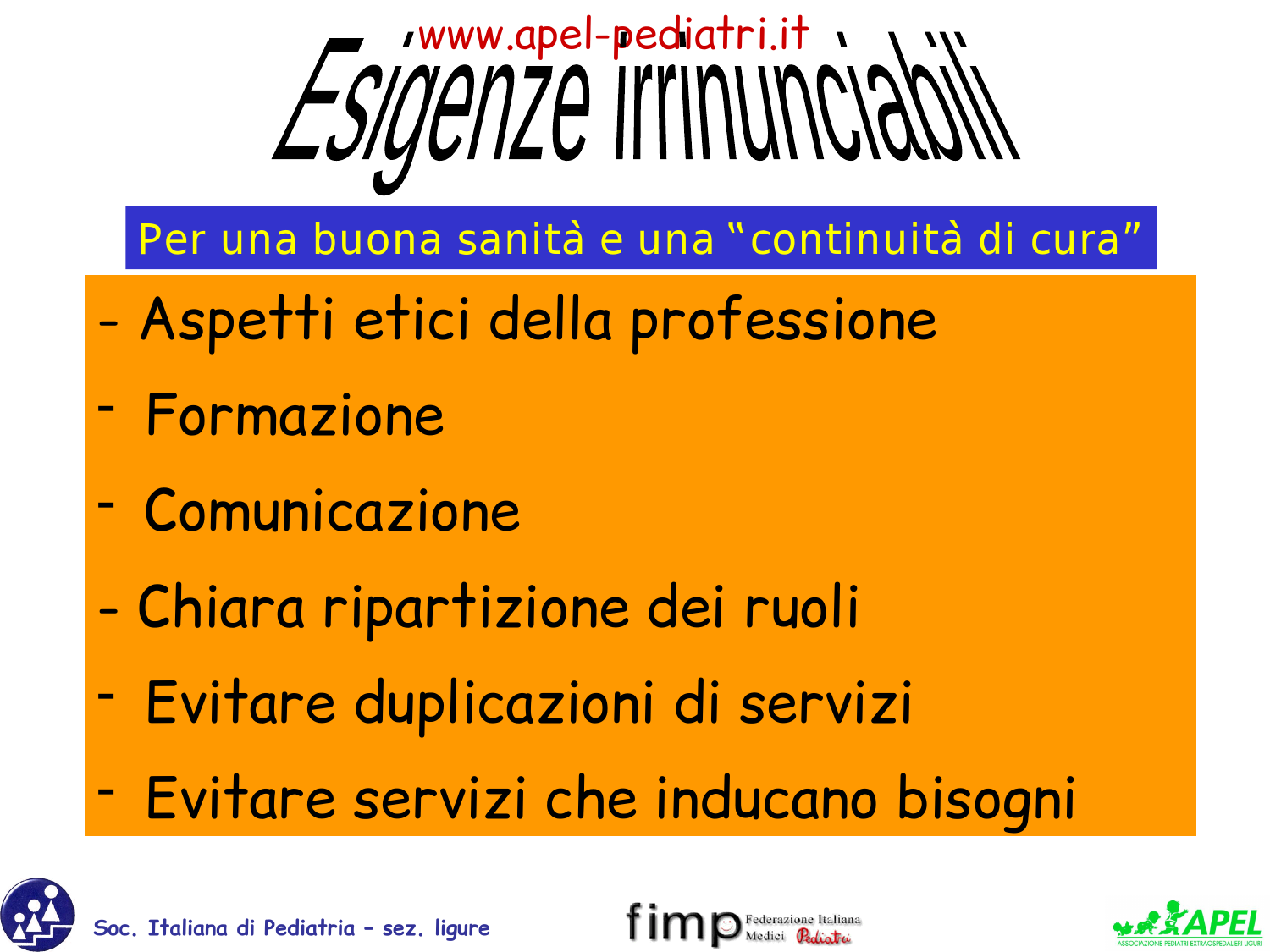

Esigenze irrinunciabili
Per una buona sanità e una “continuità di cura”
- Aspetti etici della professione
 Formazione
 Comunicazione
- Chiara ripartizione dei ruoli
 Evitare duplicazioni di servizi
 Evitare servizi che inducano bisogni